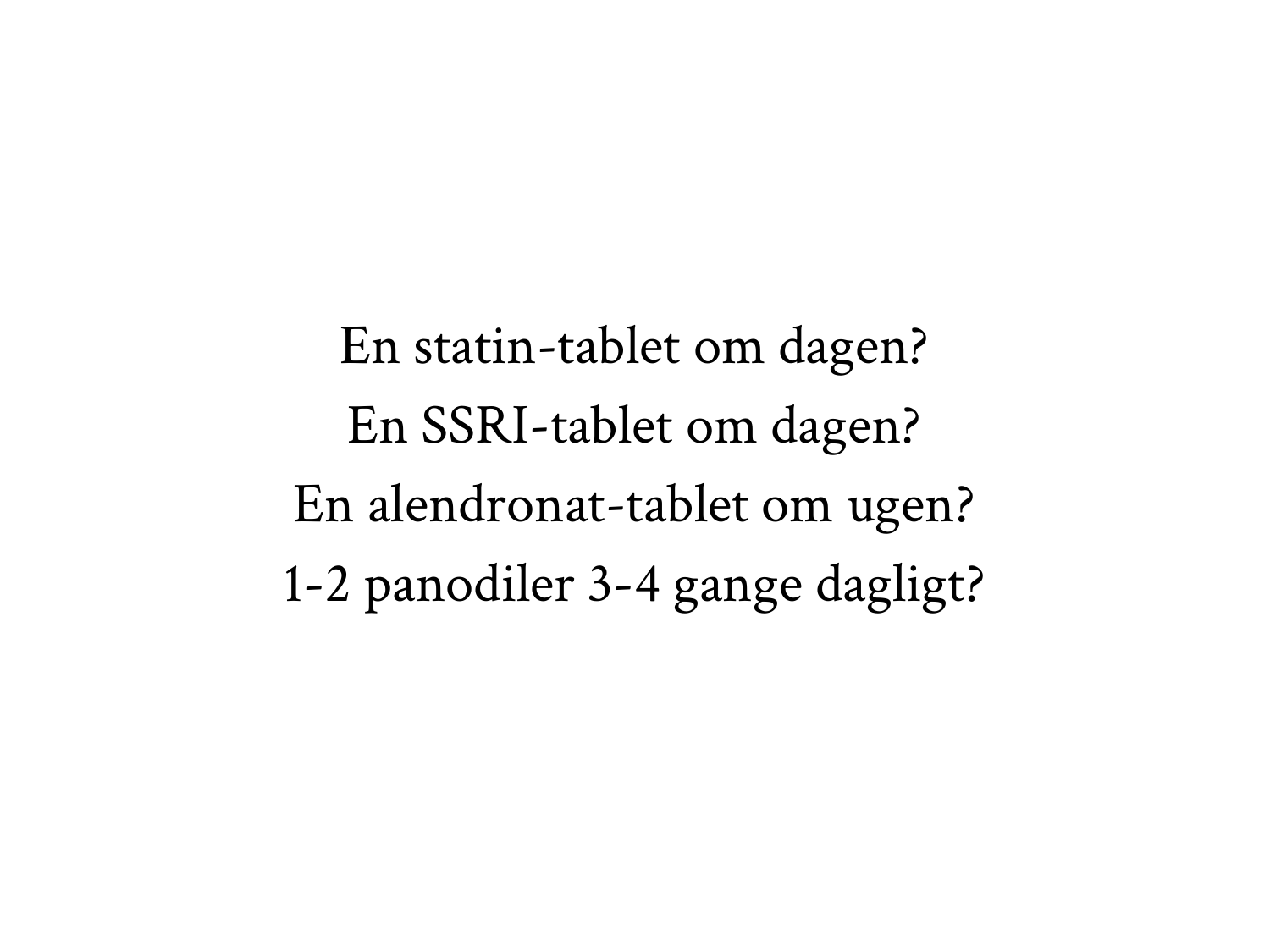

#

En statin-tablet om dagen?
En SSRI-tablet om dagen?
En alendronat-tablet om ugen?
1-2 panodiler 3-4 gange dagligt?